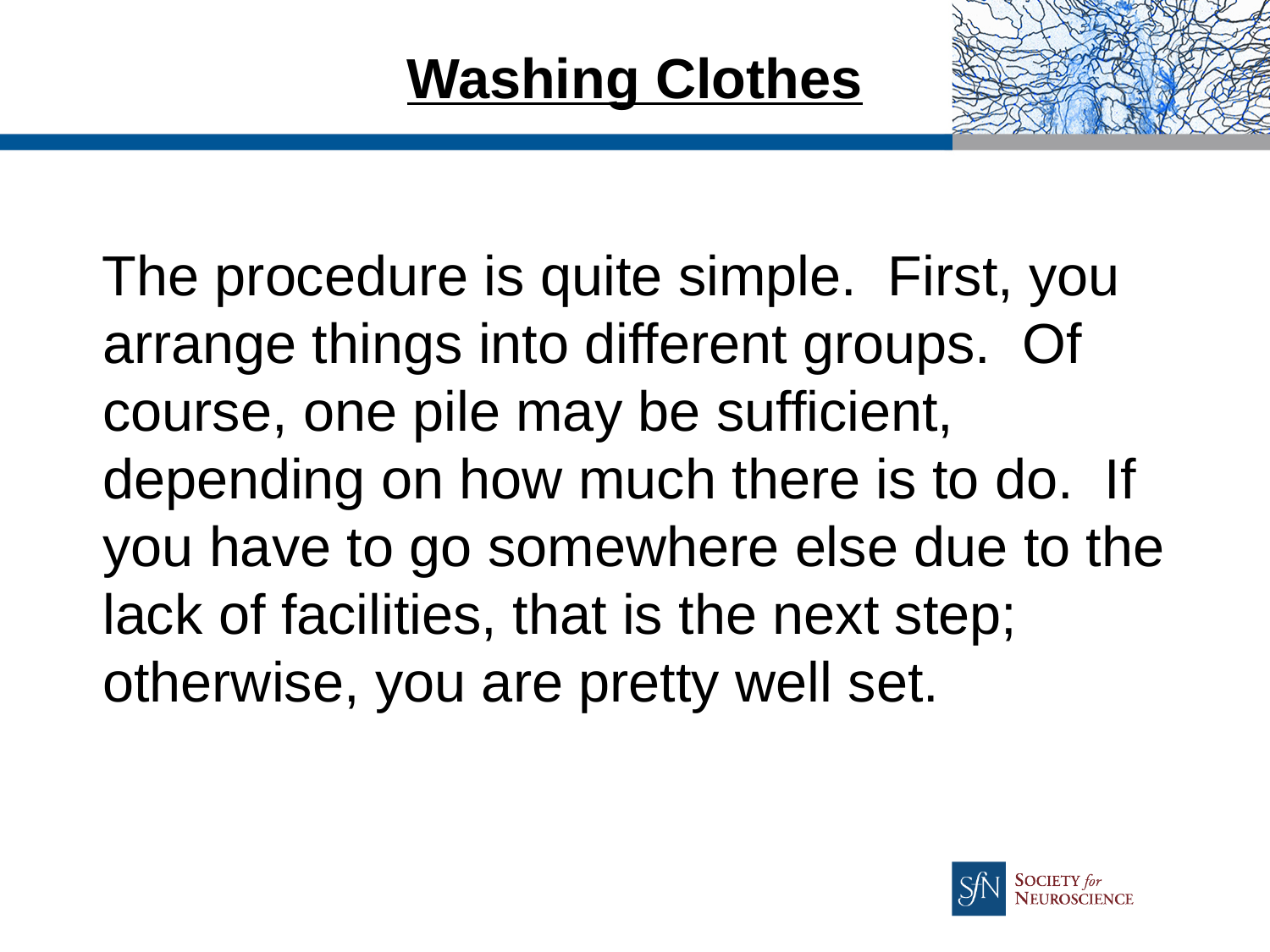

# Washing Clothes
   The procedure is quite simple.  First, you arrange things into different groups.  Of course, one pile may be sufficient, depending on how much there is to do.  If you have to go somewhere else due to the lack of facilities, that is the next step; otherwise, you are pretty well set.